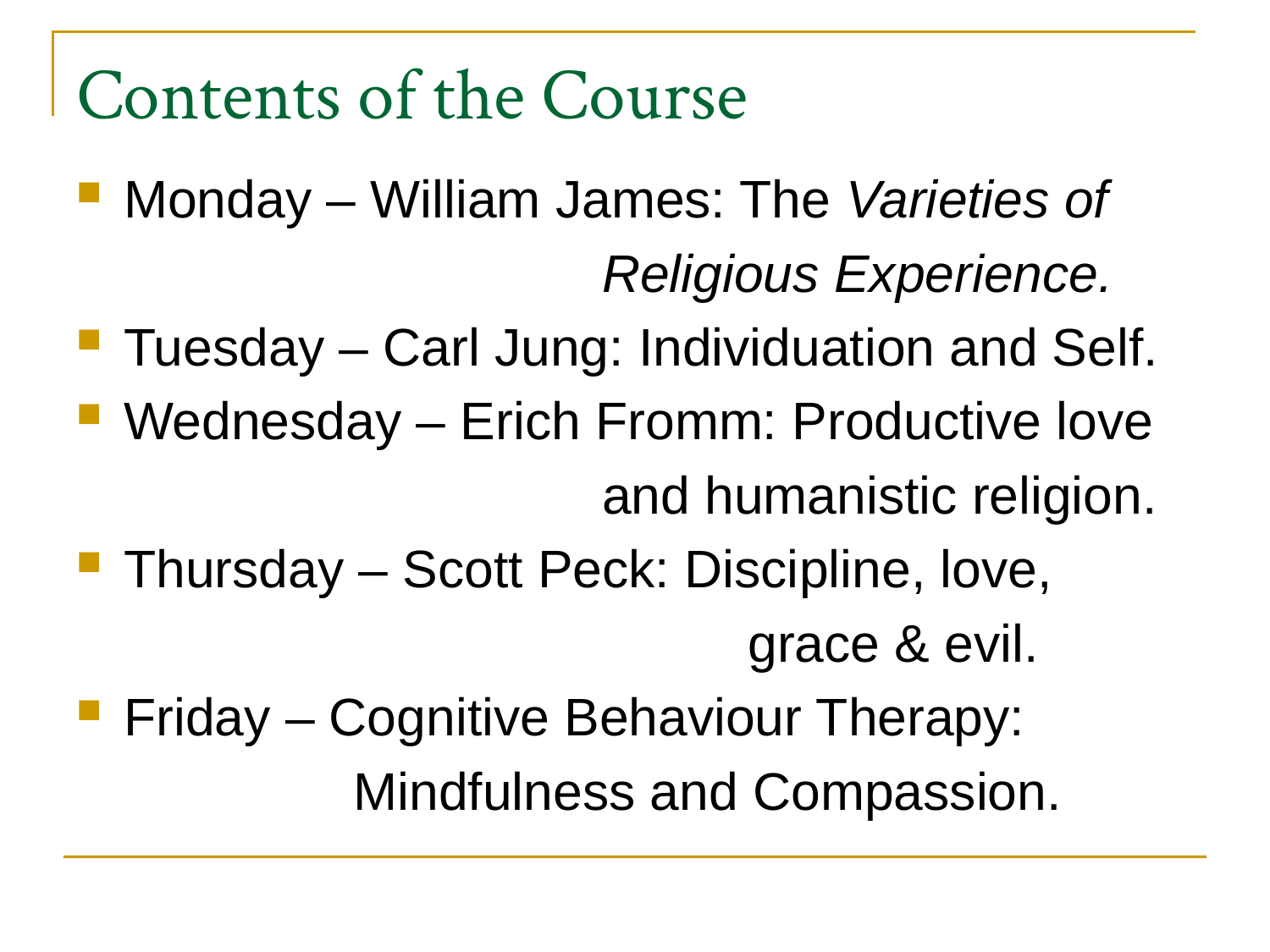

# Contents of the Course
Monday – William James: The Varieties of
                                    Religious Experience.
Tuesday – Carl Jung: Individuation and Self.
Wednesday – Erich Fromm: Productive love
                                    and humanistic religion.
Thursday – Scott Peck: Discipline, love,
                                              grace & evil.
Friday – Cognitive Behaviour Therapy:
                   Mindfulness and Compassion.